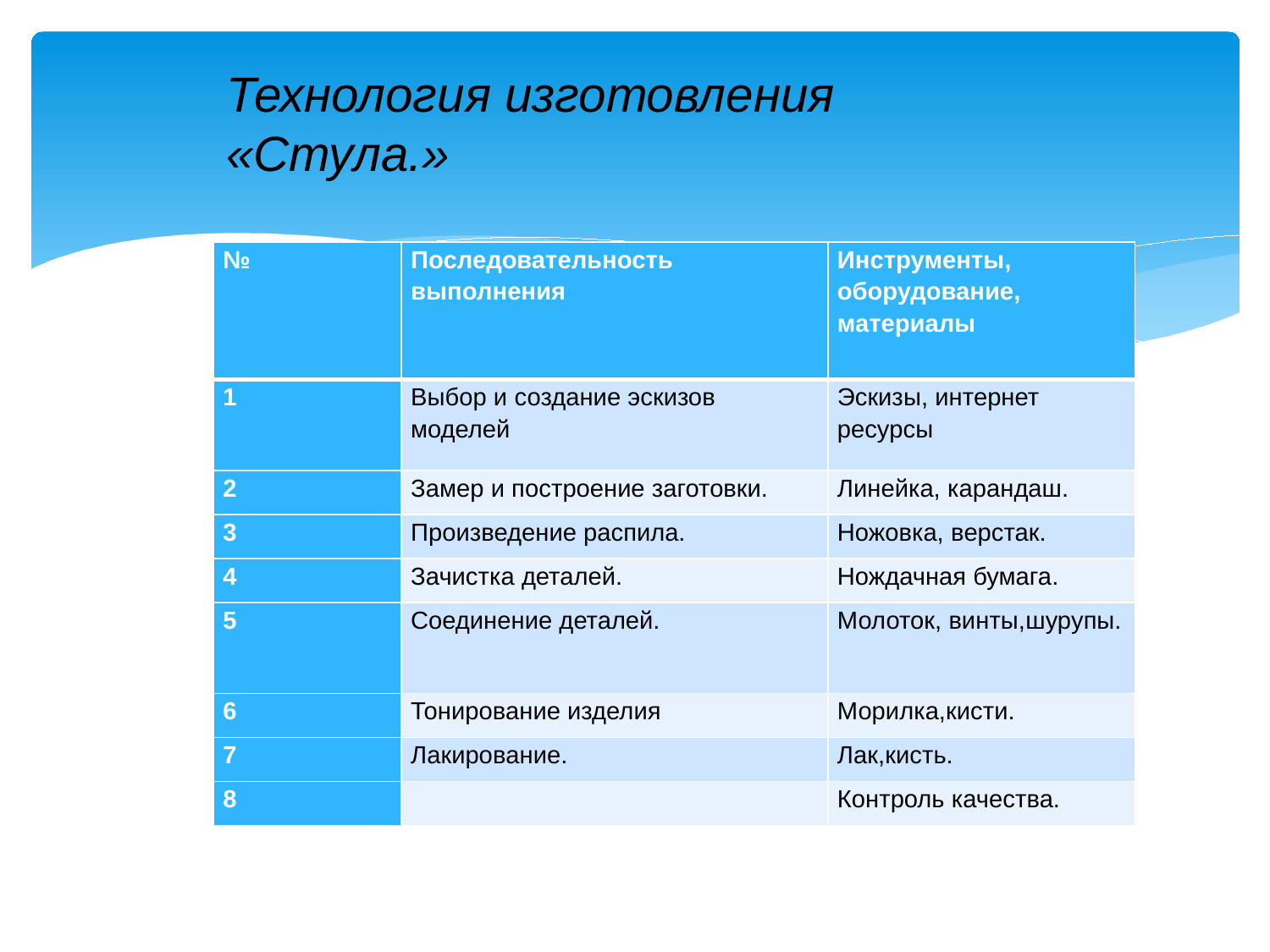

#
Технология изготовления «Стула.»
| № | Последовательность выполнения | Инструменты, оборудование, материалы |
| --- | --- | --- |
| 1 | Выбор и создание эскизов моделей | Эскизы, интернет ресурсы |
| 2 | Замер и построение заготовки. | Линейка, карандаш. |
| 3 | Произведение распила. | Ножовка, верстак. |
| 4 | Зачистка деталей. | Нождачная бумага. |
| 5 | Соединение деталей. | Молоток, винты,шурупы. |
| 6 | Тонирование изделия | Морилка,кисти. |
| 7 | Лакирование. | Лак,кисть. |
| 8 |  | Контроль качества. |